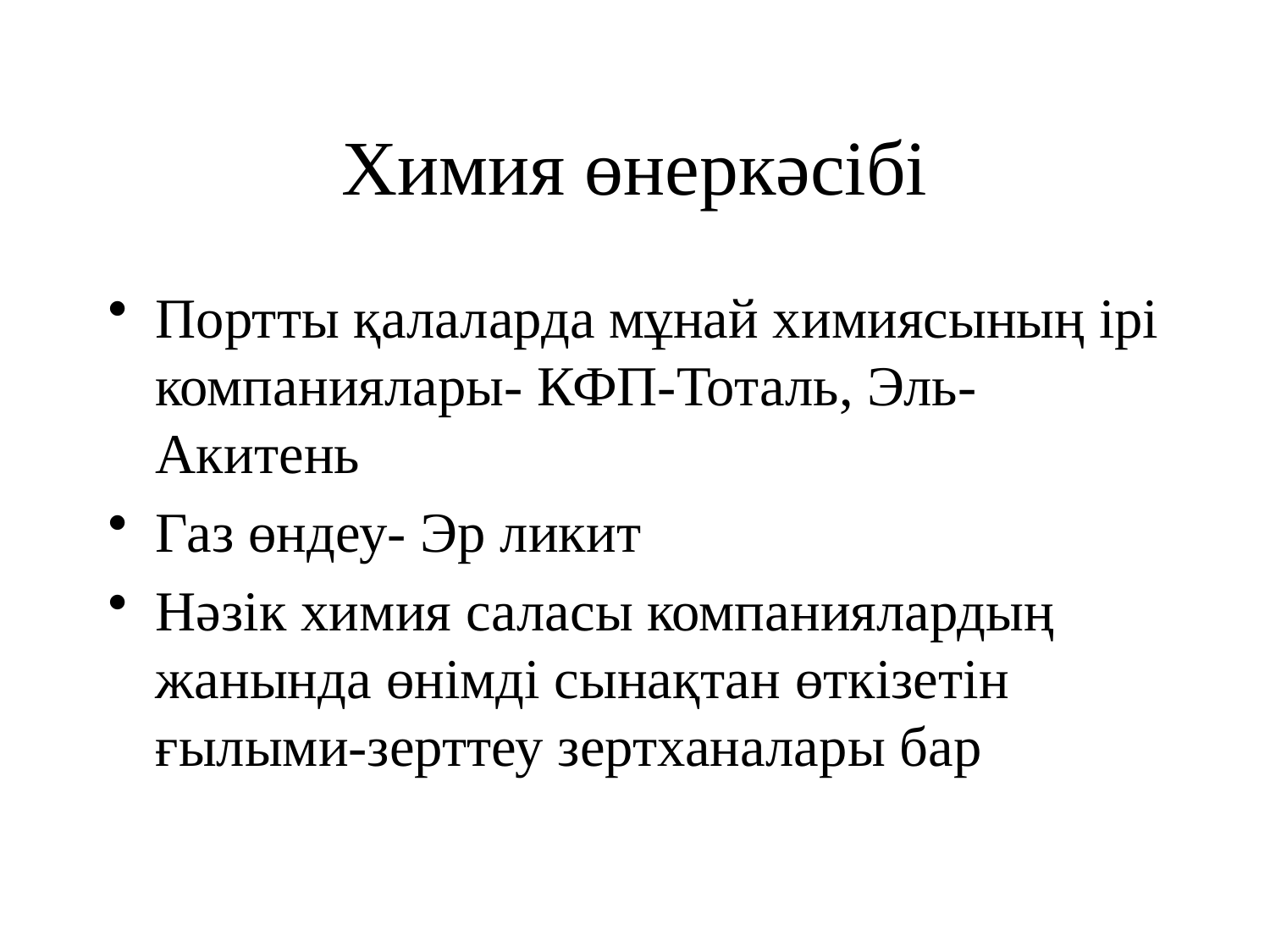

# Химия өнеркәсібі
Портты қалаларда мұнай химиясының ірі компаниялары- КФП-Тоталь, Эль-Акитень
Газ өндеу- Эр ликит
Нәзік химия саласы компаниялардың жанында өнімді сынақтан өткізетін ғылыми-зерттеу зертханалары бар